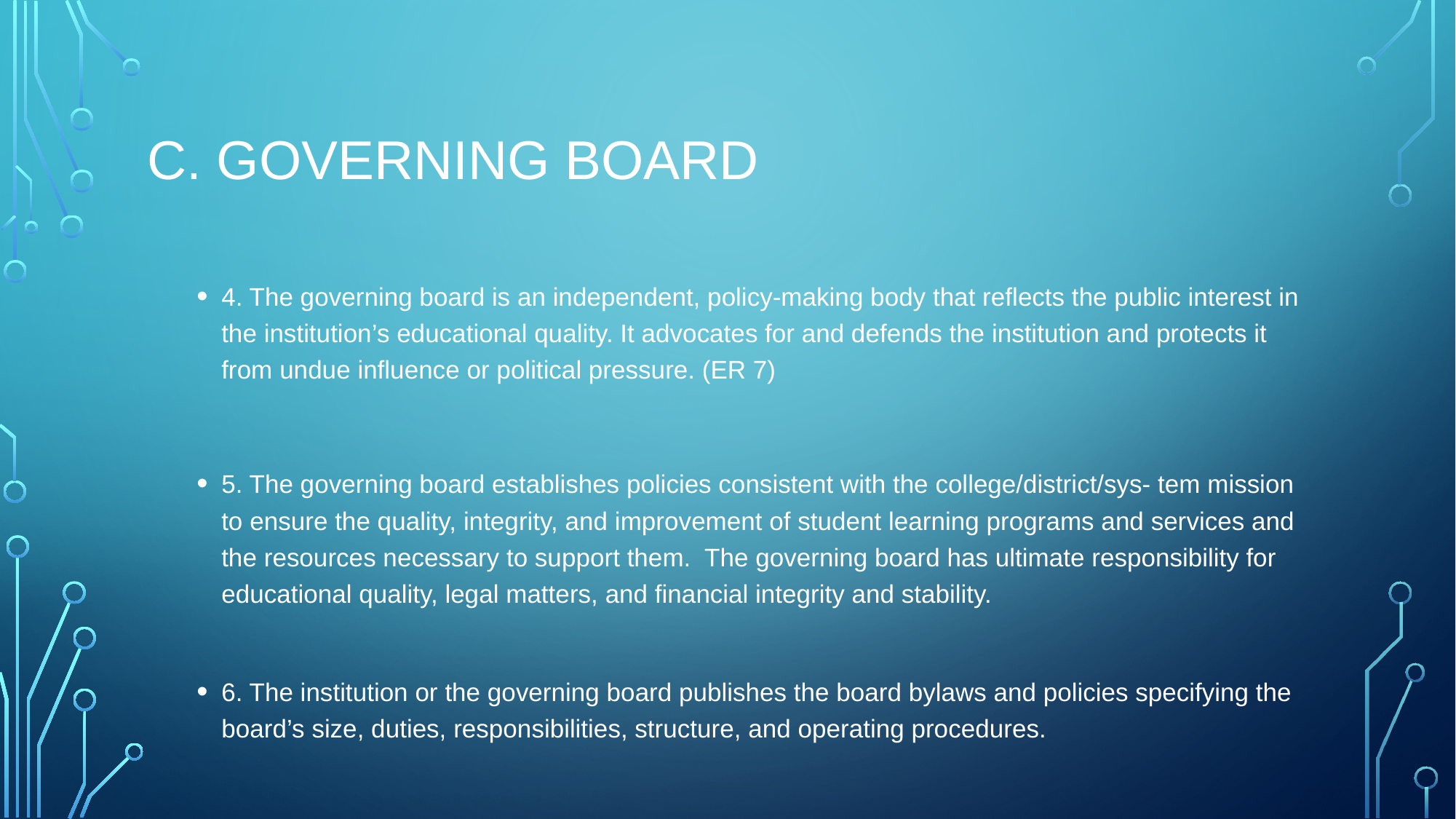

# C. Governing board
4. The governing board is an independent, policy-making body that reflects the public interest in the institution’s educational quality. It advocates for and defends the institution and protects it from undue influence or political pressure. (ER 7)

5. The governing board establishes policies consistent with the college/district/sys- tem mission to ensure the quality, integrity, and improvement of student learning programs and services and the resources necessary to support them.  The governing board has ultimate responsibility for educational quality, legal matters, and financial integrity and stability.

6. The institution or the governing board publishes the board bylaws and policies specifying the board’s size, duties, responsibilities, structure, and operating procedures.